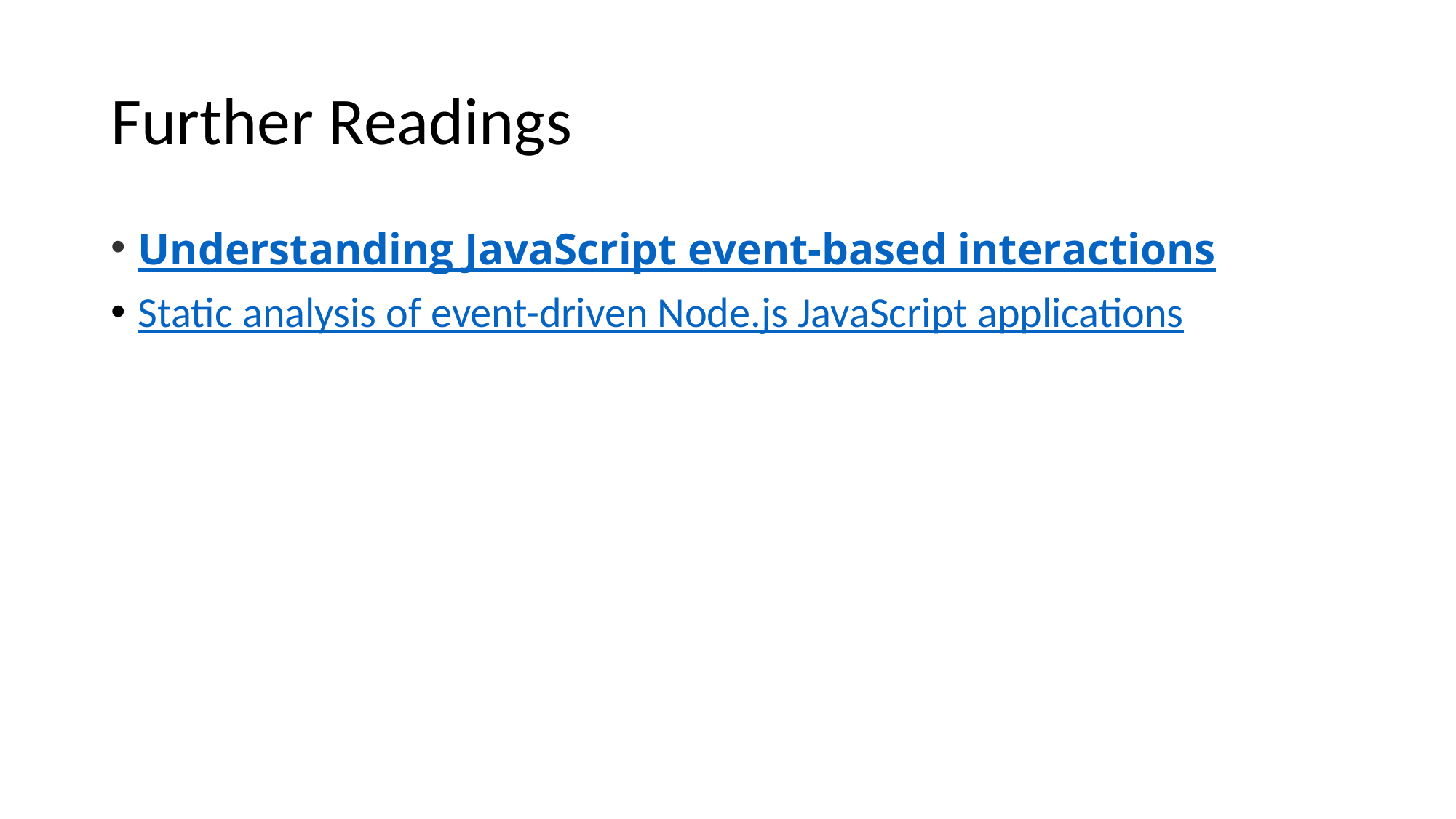

# Further Readings
Understanding JavaScript event-based interactions
Static analysis of event-driven Node.js JavaScript applications